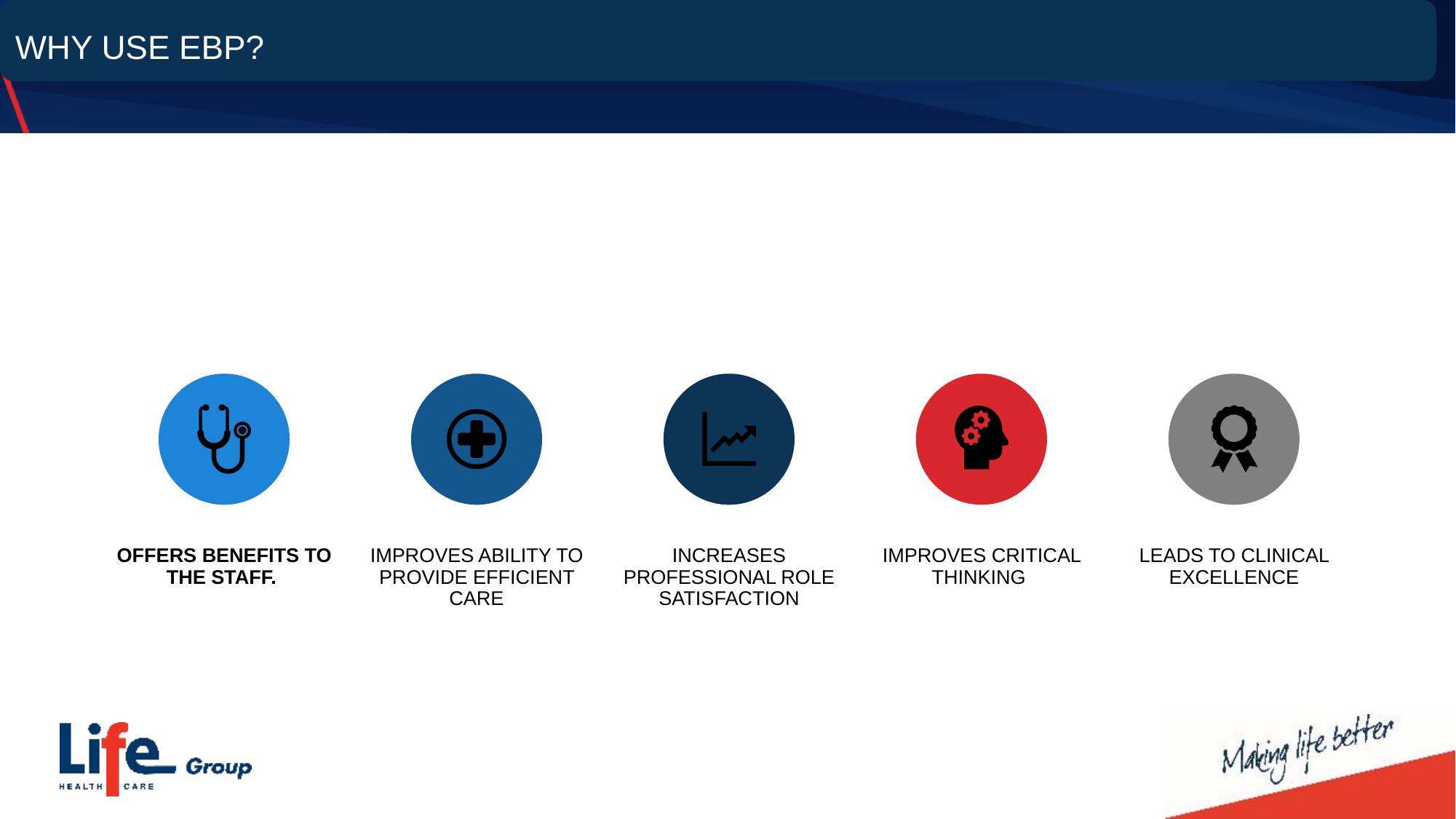

# WHY USE EBP?
Offers benefits to the staff.
Improves ability to provide efficient care
Increases professional role satisfaction
Improves critical thinking
Leads to clinical excellence